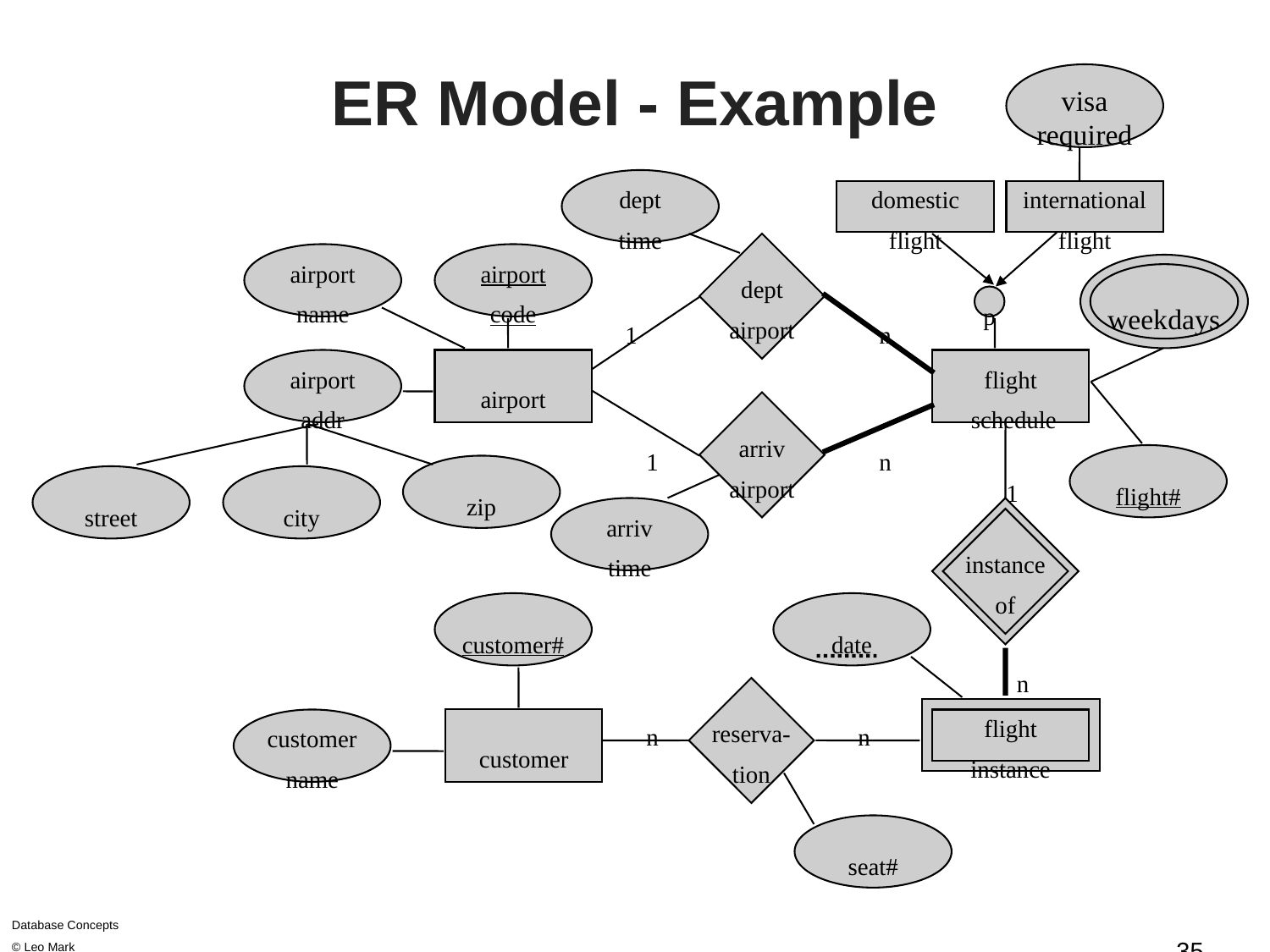

# ER Model - Example
visa
required

dept
time
domestic
flight
international
flight

dept
airport

airport
name
airport
code

weekdays
1
n
p

airport
addr
airport
flight
 schedule

arriv
airport

1
n

1
flight#
zip
street
city

arriv
time

instance
of
customer#
date
n

reserva-
tion
n
n

customer
name
customer
flight
instance

seat#